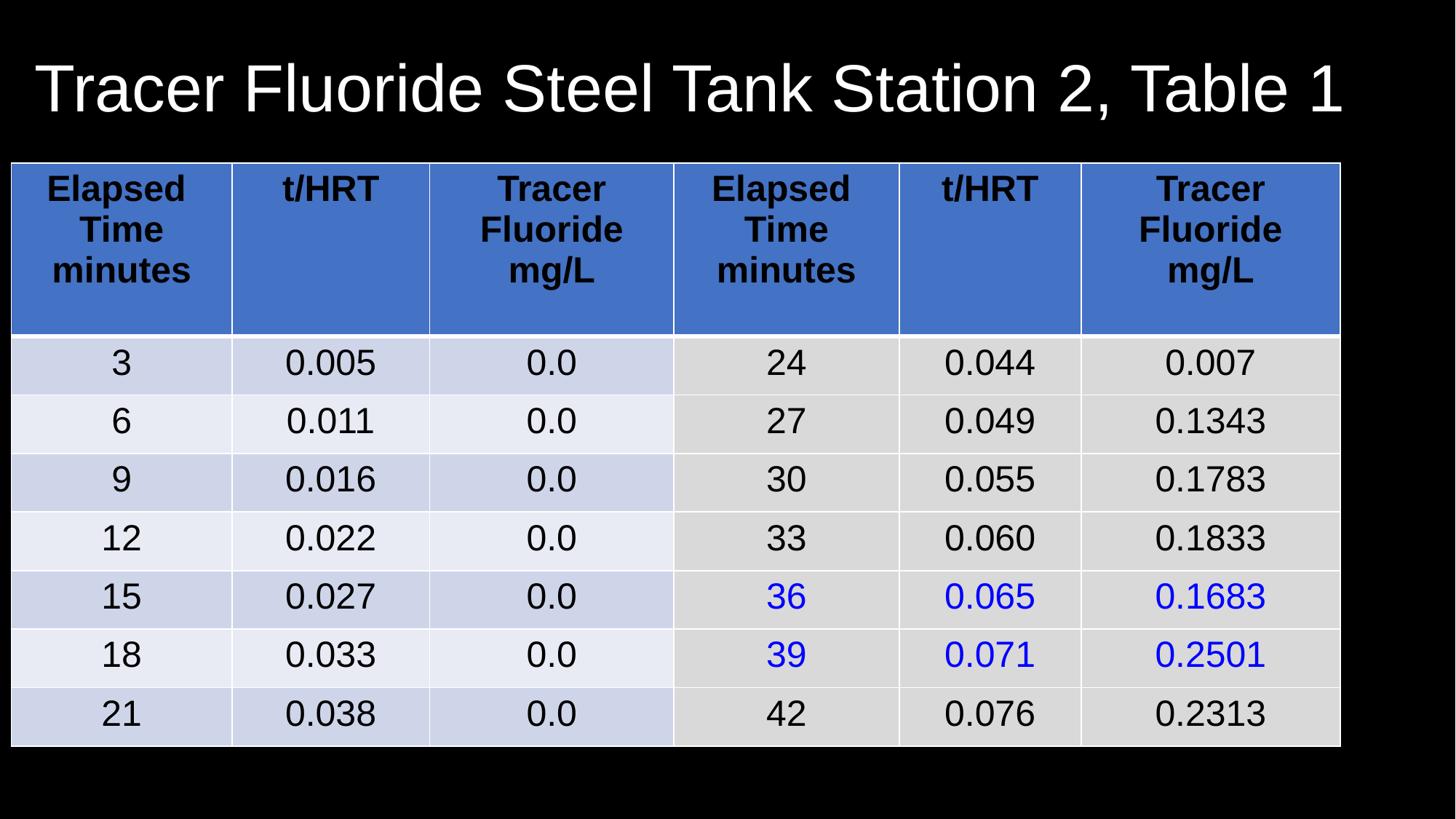

# Tracer Fluoride Steel Tank Station 2, Table 1
| Elapsed Time minutes | t/HRT | Tracer Fluoride mg/L | Elapsed Time minutes | t/HRT | Tracer Fluoride mg/L |
| --- | --- | --- | --- | --- | --- |
| 3 | 0.005 | 0.0 | 24 | 0.044 | 0.007 |
| 6 | 0.011 | 0.0 | 27 | 0.049 | 0.1343 |
| 9 | 0.016 | 0.0 | 30 | 0.055 | 0.1783 |
| 12 | 0.022 | 0.0 | 33 | 0.060 | 0.1833 |
| 15 | 0.027 | 0.0 | 36 | 0.065 | 0.1683 |
| 18 | 0.033 | 0.0 | 39 | 0.071 | 0.2501 |
| 21 | 0.038 | 0.0 | 42 | 0.076 | 0.2313 |